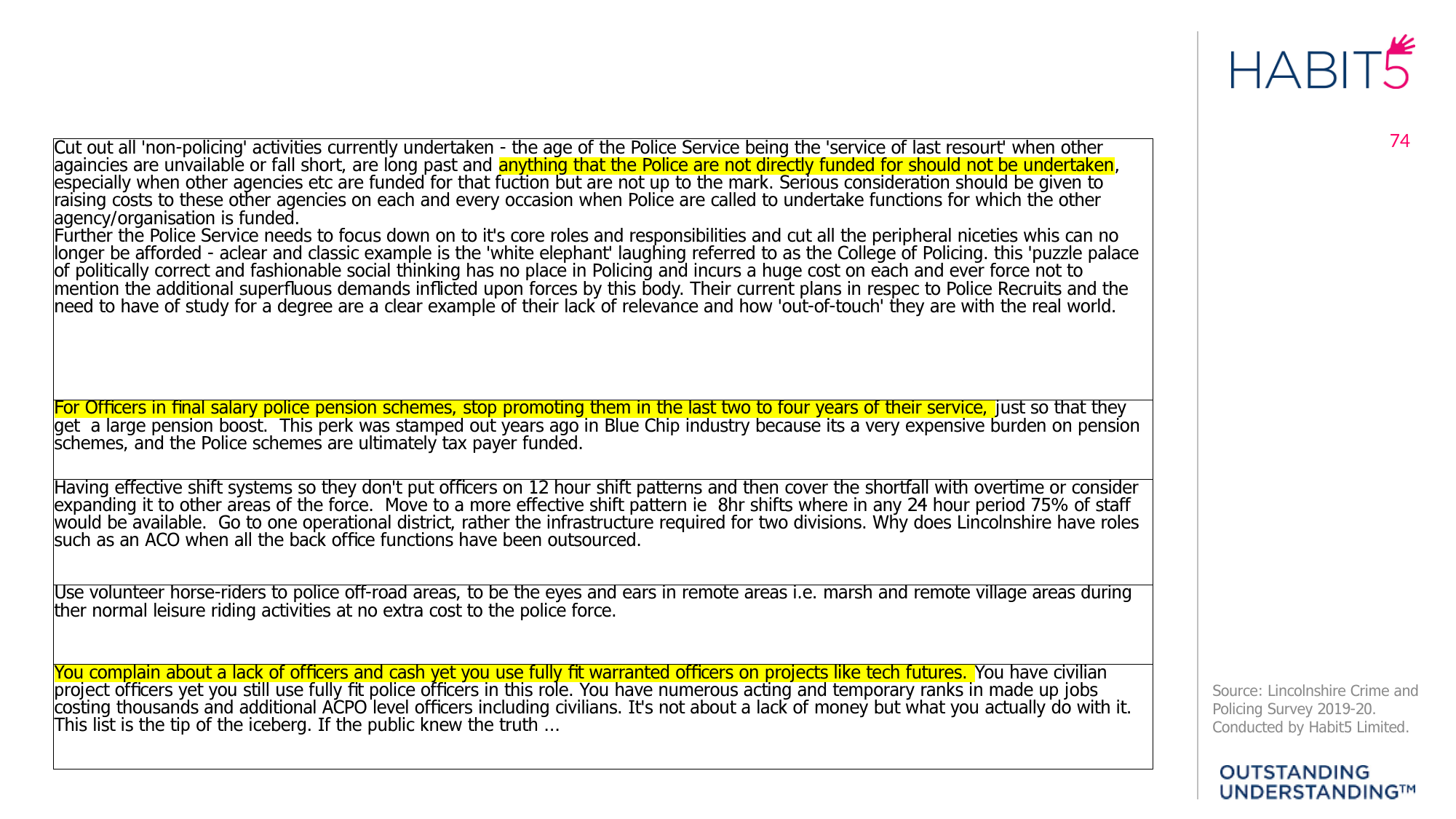

74
| Cut out all 'non-policing' activities currently undertaken - the age of the Police Service being the 'service of last resourt' when other againcies are unvailable or fall short, are long past and anything that the Police are not directly funded for should not be undertaken, especially when other agencies etc are funded for that fuction but are not up to the mark. Serious consideration should be given to raising costs to these other agencies on each and every occasion when Police are called to undertake functions for which the other agency/organisation is funded. Further the Police Service needs to focus down on to it's core roles and responsibilities and cut all the peripheral niceties whis can no longer be afforded - aclear and classic example is the 'white elephant' laughing referred to as the College of Policing. this 'puzzle palace of politically correct and fashionable social thinking has no place in Policing and incurs a huge cost on each and ever force not to mention the additional superfluous demands inflicted upon forces by this body. Their current plans in respec to Police Recruits and the need to have of study for a degree are a clear example of their lack of relevance and how 'out-of-touch' they are with the real world. |
| --- |
| For Officers in final salary police pension schemes, stop promoting them in the last two to four years of their service, just so that they get a large pension boost. This perk was stamped out years ago in Blue Chip industry because its a very expensive burden on pension schemes, and the Police schemes are ultimately tax payer funded. |
| Having effective shift systems so they don't put officers on 12 hour shift patterns and then cover the shortfall with overtime or consider expanding it to other areas of the force. Move to a more effective shift pattern ie 8hr shifts where in any 24 hour period 75% of staff would be available. Go to one operational district, rather the infrastructure required for two divisions. Why does Lincolnshire have roles such as an ACO when all the back office functions have been outsourced. |
| Use volunteer horse-riders to police off-road areas, to be the eyes and ears in remote areas i.e. marsh and remote village areas during ther normal leisure riding activities at no extra cost to the police force. |
| You complain about a lack of officers and cash yet you use fully fit warranted officers on projects like tech futures. You have civilian project officers yet you still use fully fit police officers in this role. You have numerous acting and temporary ranks in made up jobs costing thousands and additional ACPO level officers including civilians. It's not about a lack of money but what you actually do with it. This list is the tip of the iceberg. If the public knew the truth ... |